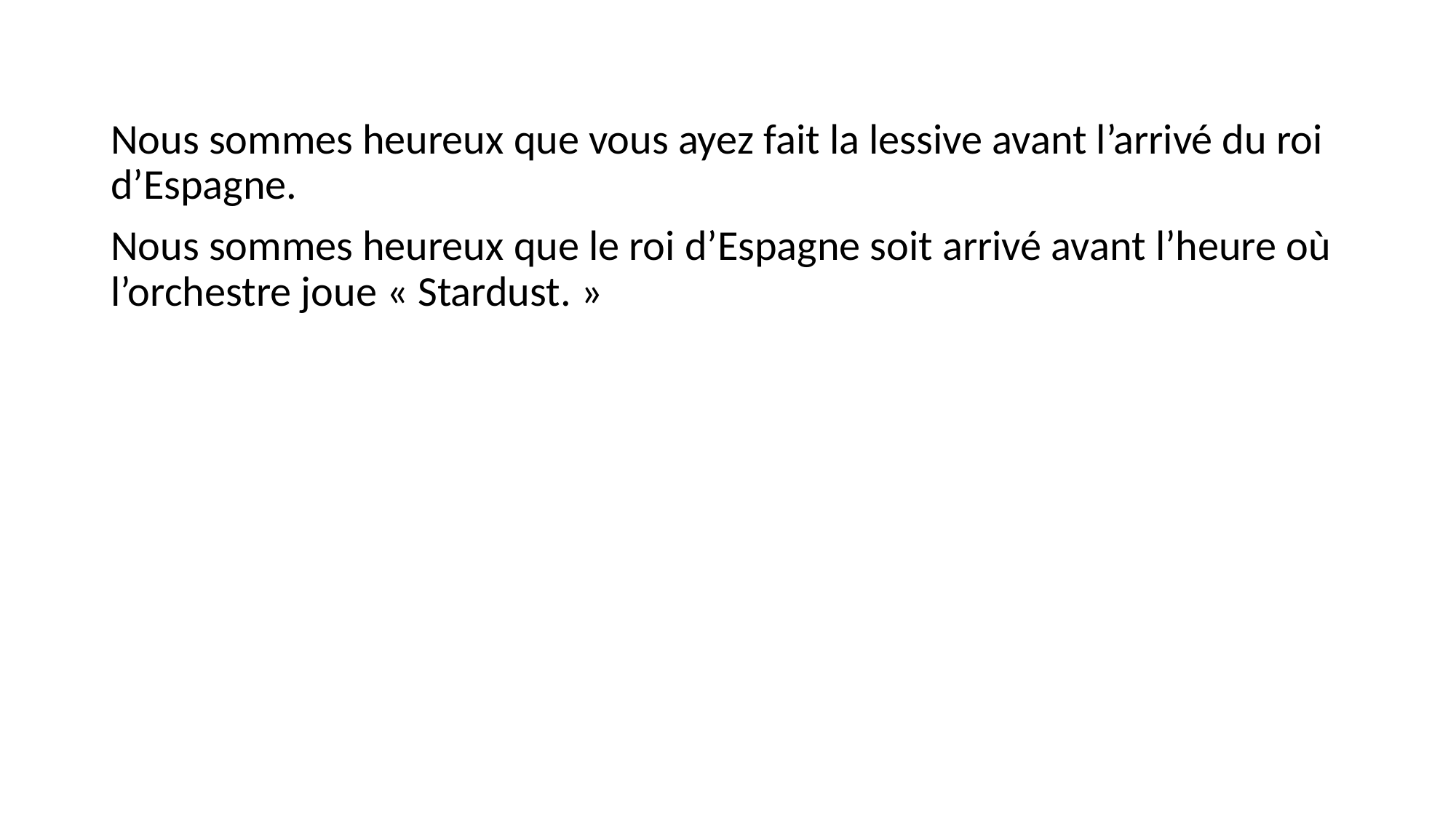

#
Nous sommes heureux que vous ayez fait la lessive avant l’arrivé du roi d’Espagne.
Nous sommes heureux que le roi d’Espagne soit arrivé avant l’heure où l’orchestre joue « Stardust. »